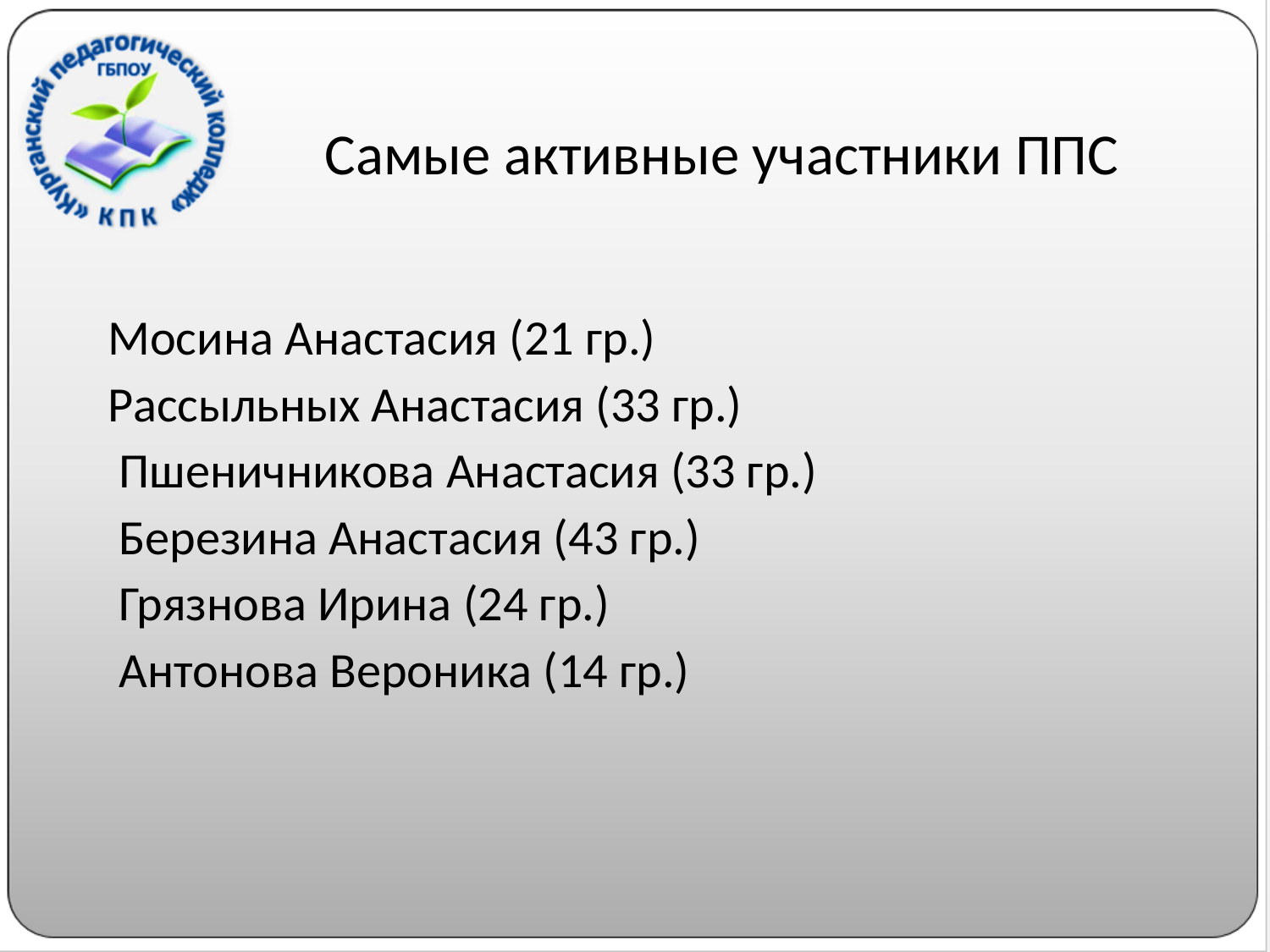

# Самые активные участники ППС
Мосина Анастасия (21 гр.)
Рассыльных Анастасия (33 гр.)
 Пшеничникова Анастасия (33 гр.)
 Березина Анастасия (43 гр.)
 Грязнова Ирина (24 гр.)
 Антонова Вероника (14 гр.)